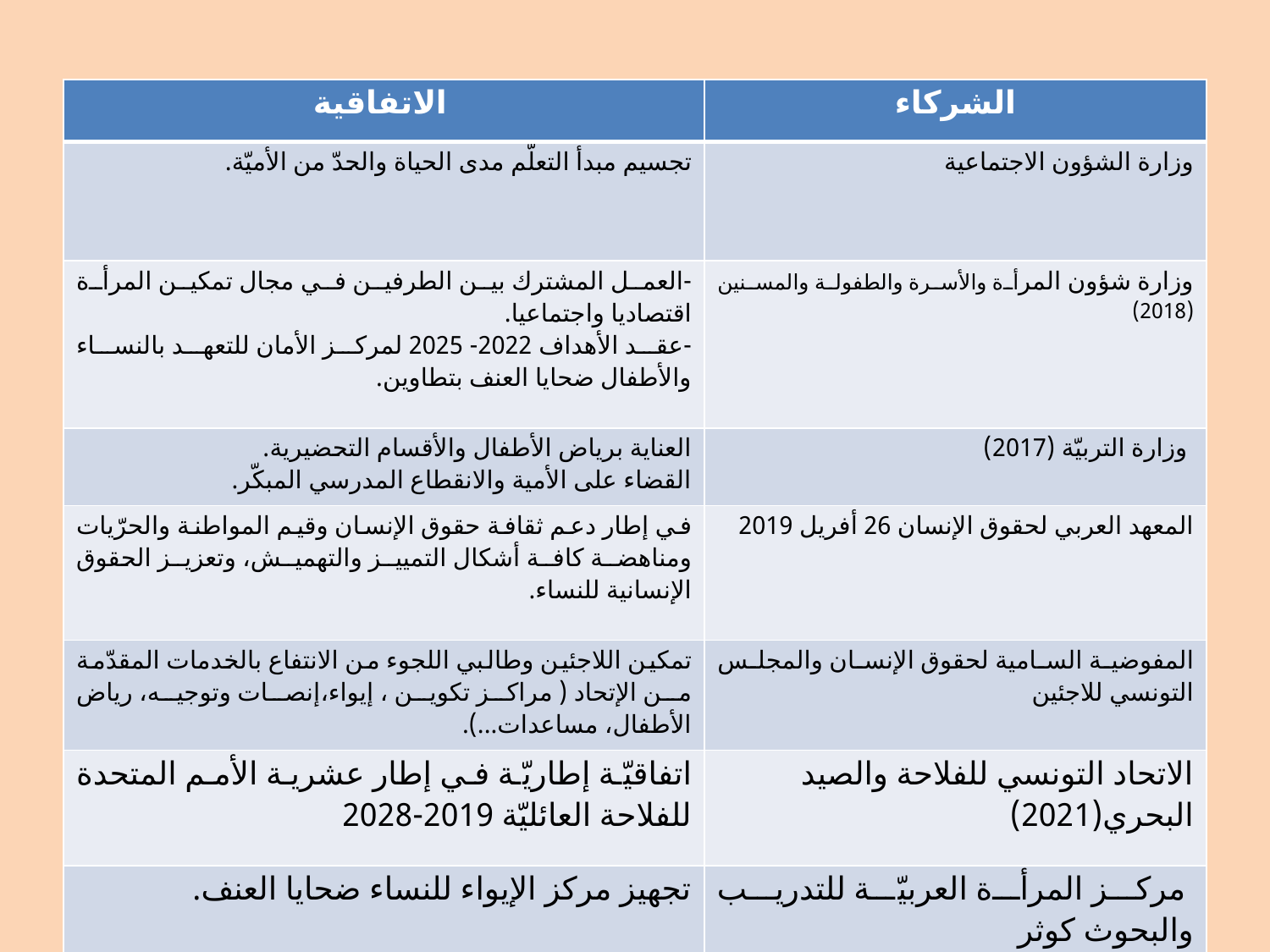

| الاتفاقية | الشركاء |
| --- | --- |
| تجسيم مبدأ التعلّم مدى الحياة والحدّ من الأميّة. | وزارة الشؤون الاجتماعية |
| -العمل المشترك بين الطرفين في مجال تمكين المرأة اقتصاديا واجتماعيا. -عقد الأهداف 2022- 2025 لمركز الأمان للتعهد بالنساء والأطفال ضحايا العنف بتطاوين. | وزارة شؤون المرأة والأسرة والطفولة والمسنين (2018) |
| العناية برياض الأطفال والأقسام التحضيرية. القضاء على الأمية والانقطاع المدرسي المبكّر. | وزارة التربيّة (2017) |
| في إطار دعم ثقافة حقوق الإنسان وقيم المواطنة والحرّيات ومناهضة كافة أشكال التمييز والتهميش، وتعزيز الحقوق الإنسانية للنساء. | المعهد العربي لحقوق الإنسان 26 أفريل 2019 |
| تمكين اللاجئين وطالبي اللجوء من الانتفاع بالخدمات المقدّمة من الإتحاد ( مراكز تكوين ، إيواء،إنصات وتوجيه، رياض الأطفال، مساعدات...). | المفوضية السامية لحقوق الإنسان والمجلس التونسي للاجئين |
| اتفاقيّة إطاريّة في إطار عشرية الأمم المتحدة للفلاحة العائليّة 2019-2028 | الاتحاد التونسي للفلاحة والصيد البحري(2021) |
| تجهيز مركز الإيواء للنساء ضحايا العنف. | مركز المرأة العربيّة للتدريب والبحوث كوثر |
| برامج تحسيسية وتطوير آليات التوقي من حوادث الطرقات. | الجمعية التونسية لحوادث الطرقات (2018) |
61